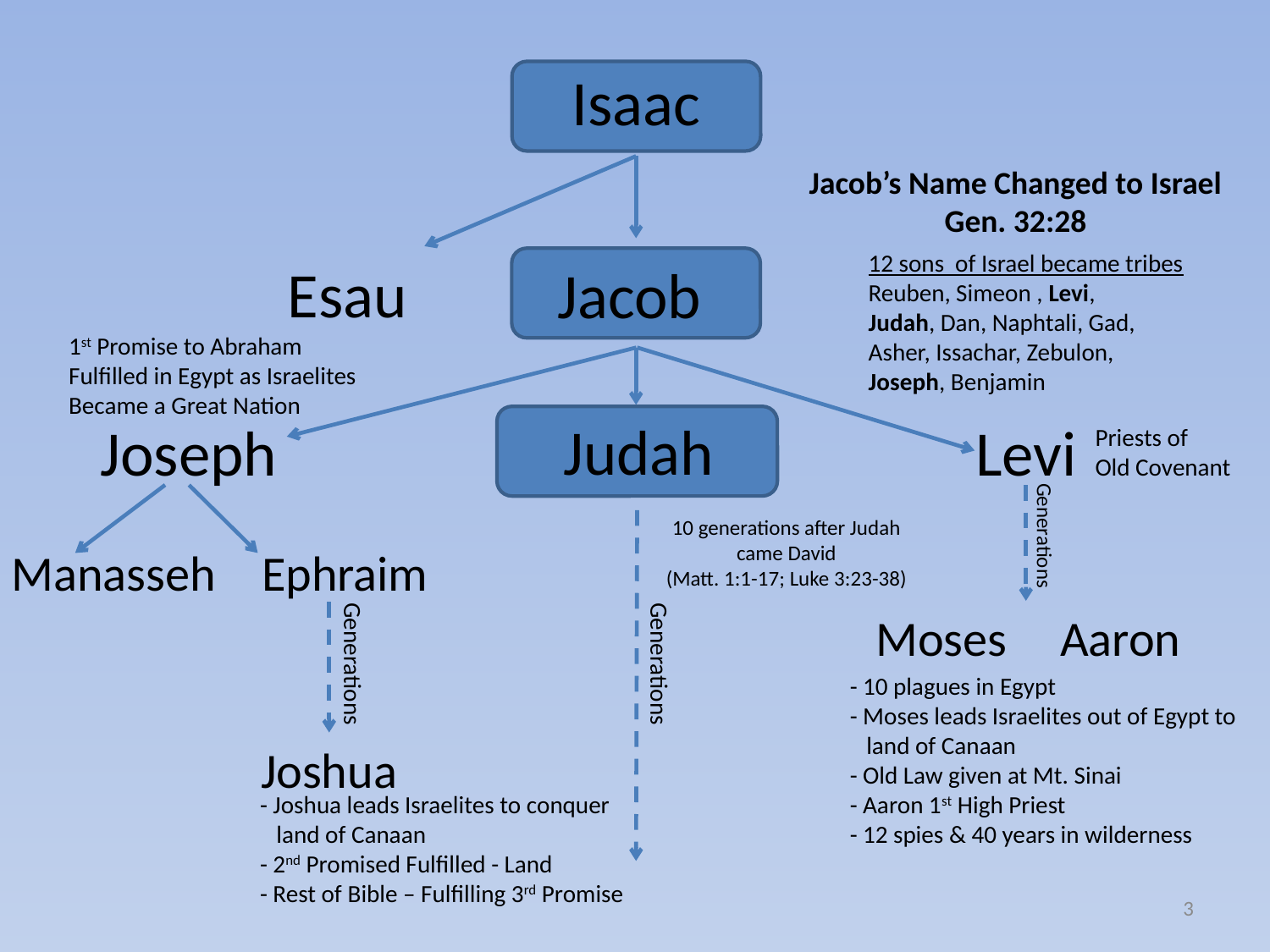

Isaac

Jacob’s Name Changed to Israel
Gen. 32:28
12 sons  of Israel became tribes
Reuben, Simeon , Levi,
Judah, Dan, Naphtali, Gad,
Asher, Issachar, Zebulon,
Joseph, Benjamin
Esau

Jacob
1st Promise to Abraham
Fulfilled in Egypt as Israelites
Became a Great Nation
Judah
Joseph

Levi
Priests of
Old Covenant
10 generations after Judah
came David
(Matt. 1:1-17; Luke 3:23-38)
Generations
Manasseh
Ephraim
Moses
Aaron
Generations
Generations
- 10 plagues in Egypt
- Moses leads Israelites out of Egypt to
   land of Canaan
- Old Law given at Mt. Sinai
- Aaron 1st High Priest
- 12 spies & 40 years in wilderness
Joshua
- Joshua leads Israelites to conquer
   land of Canaan
- 2nd Promised Fulfilled - Land
- Rest of Bible – Fulfilling 3rd Promise
3